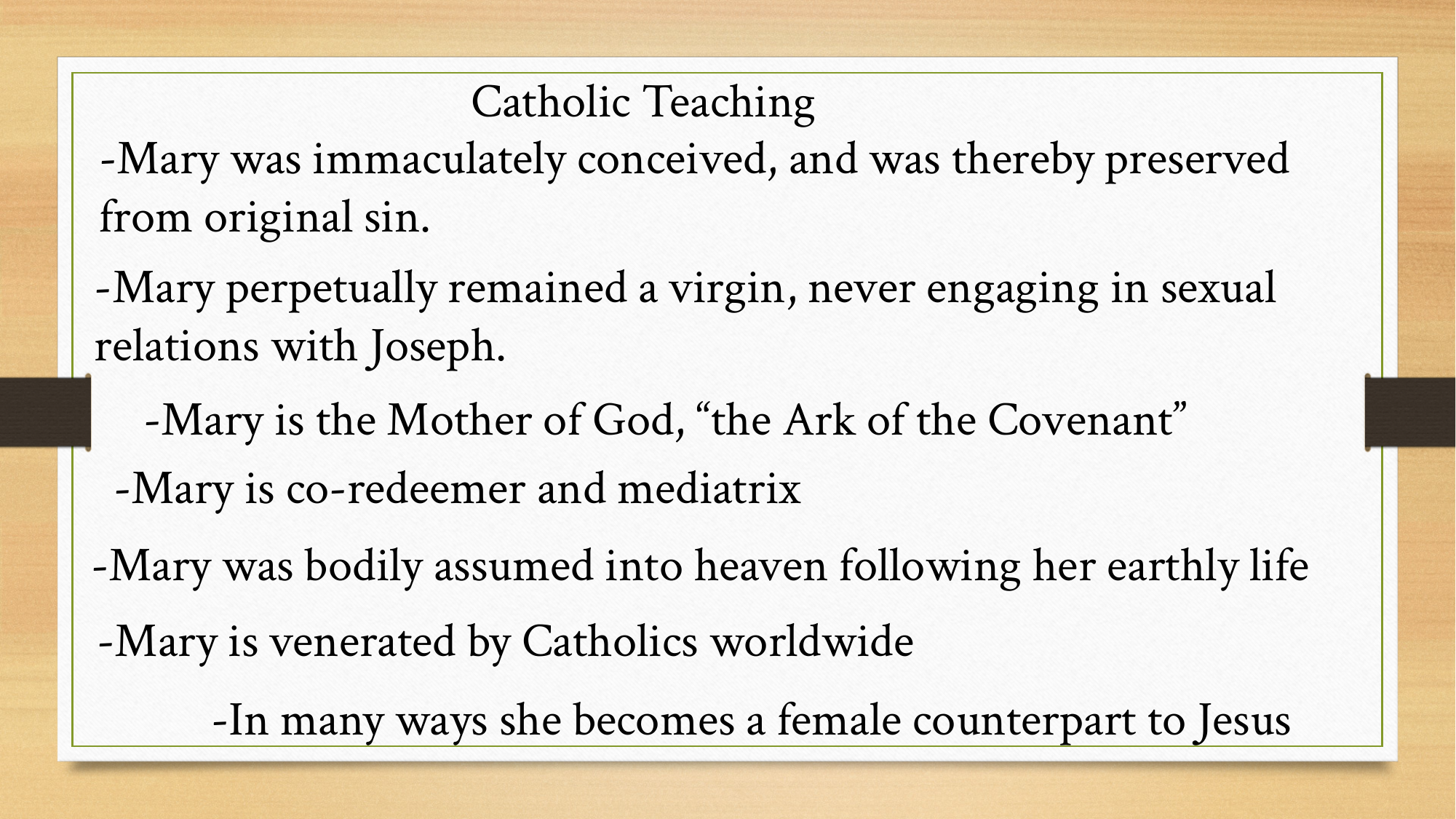

Catholic Teaching
-Mary was immaculately conceived, and was thereby preserved
from original sin.
-Mary perpetually remained a virgin, never engaging in sexual
relations with Joseph.
-Mary is the Mother of God, “the Ark of the Covenant”
-Mary is co-redeemer and mediatrix
-Mary was bodily assumed into heaven following her earthly life
-Mary is venerated by Catholics worldwide
-In many ways she becomes a female counterpart to Jesus